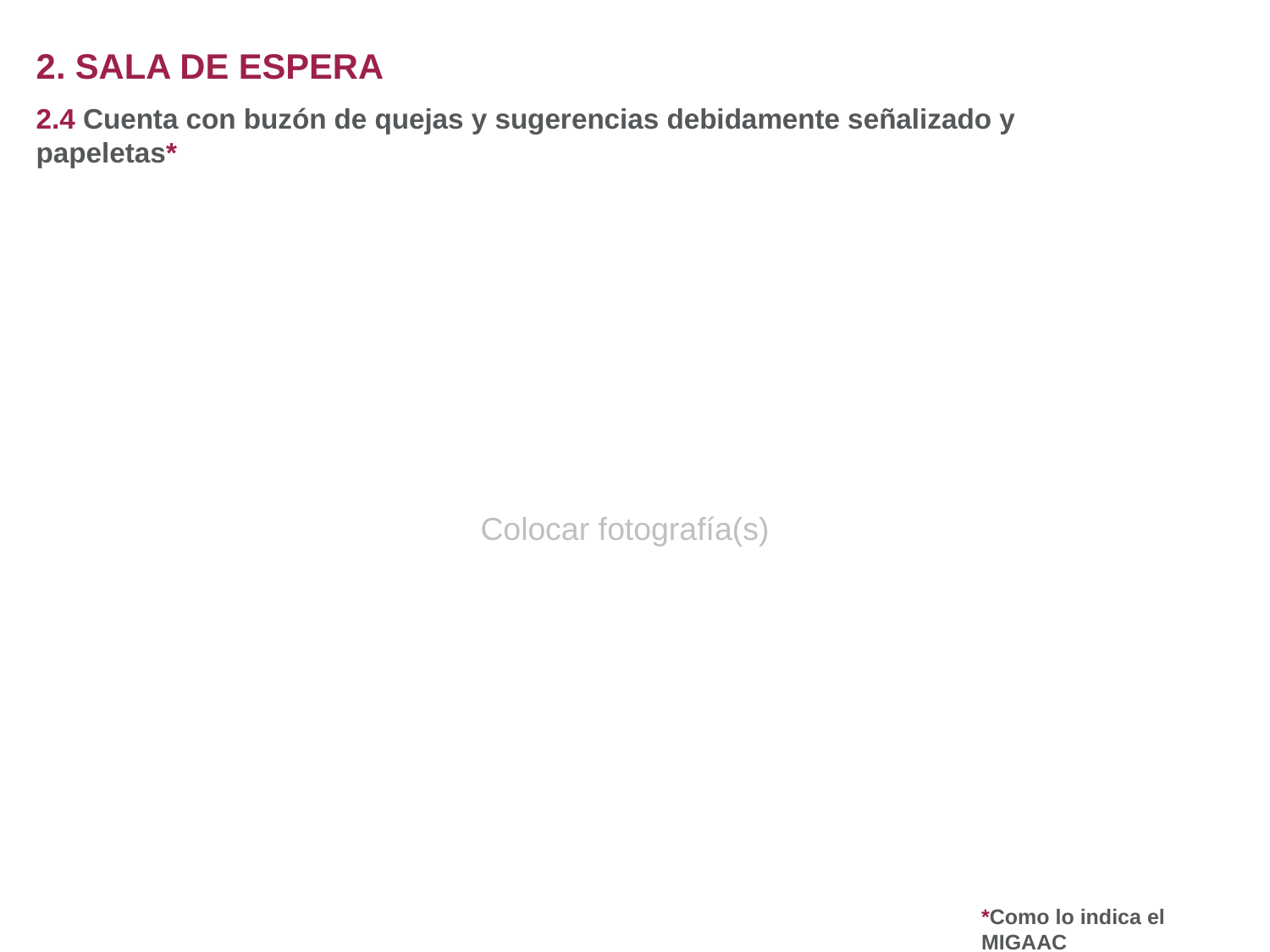

2. SALA DE ESPERA
2.4 Cuenta con buzón de quejas y sugerencias debidamente señalizado y papeletas*

Colocar fotografía(s)

*Como lo indica el MIGAAC